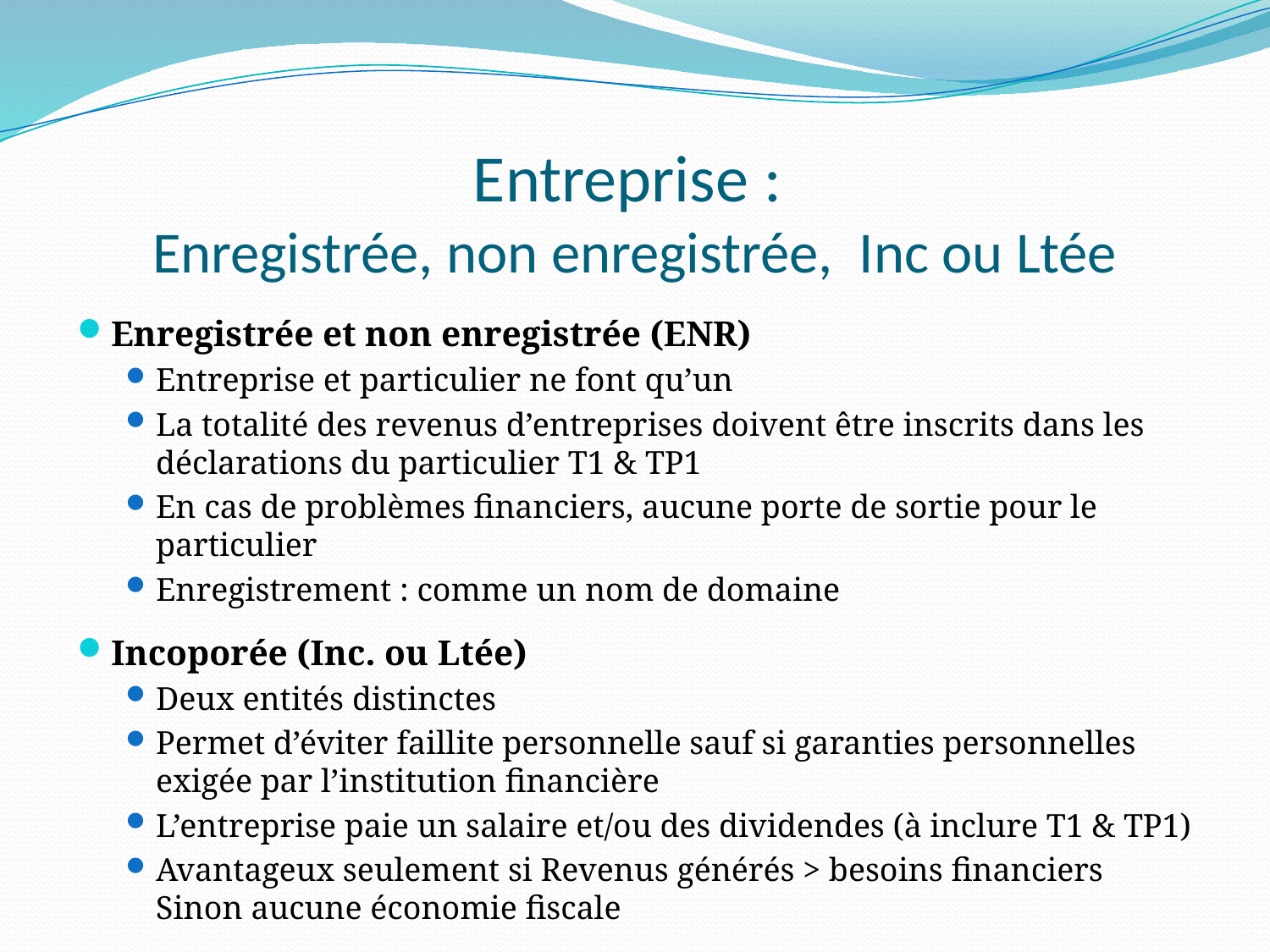

# Entreprise : Enregistrée, non enregistrée,  Inc ou Ltée
Enregistrée et non enregistrée (ENR)
Entreprise et particulier ne font qu’un
La totalité des revenus d’entreprises doivent être inscrits dans les déclarations du particulier T1 & TP1
En cas de problèmes financiers, aucune porte de sortie pour le particulier
Enregistrement : comme un nom de domaine
Incoporée (Inc. ou Ltée)
Deux entités distinctes
Permet d’éviter faillite personnelle sauf si garanties personnelles exigée par l’institution financière
L’entreprise paie un salaire et/ou des dividendes (à inclure T1 & TP1)
Avantageux seulement si Revenus générés > besoins financiers Sinon aucune économie fiscale